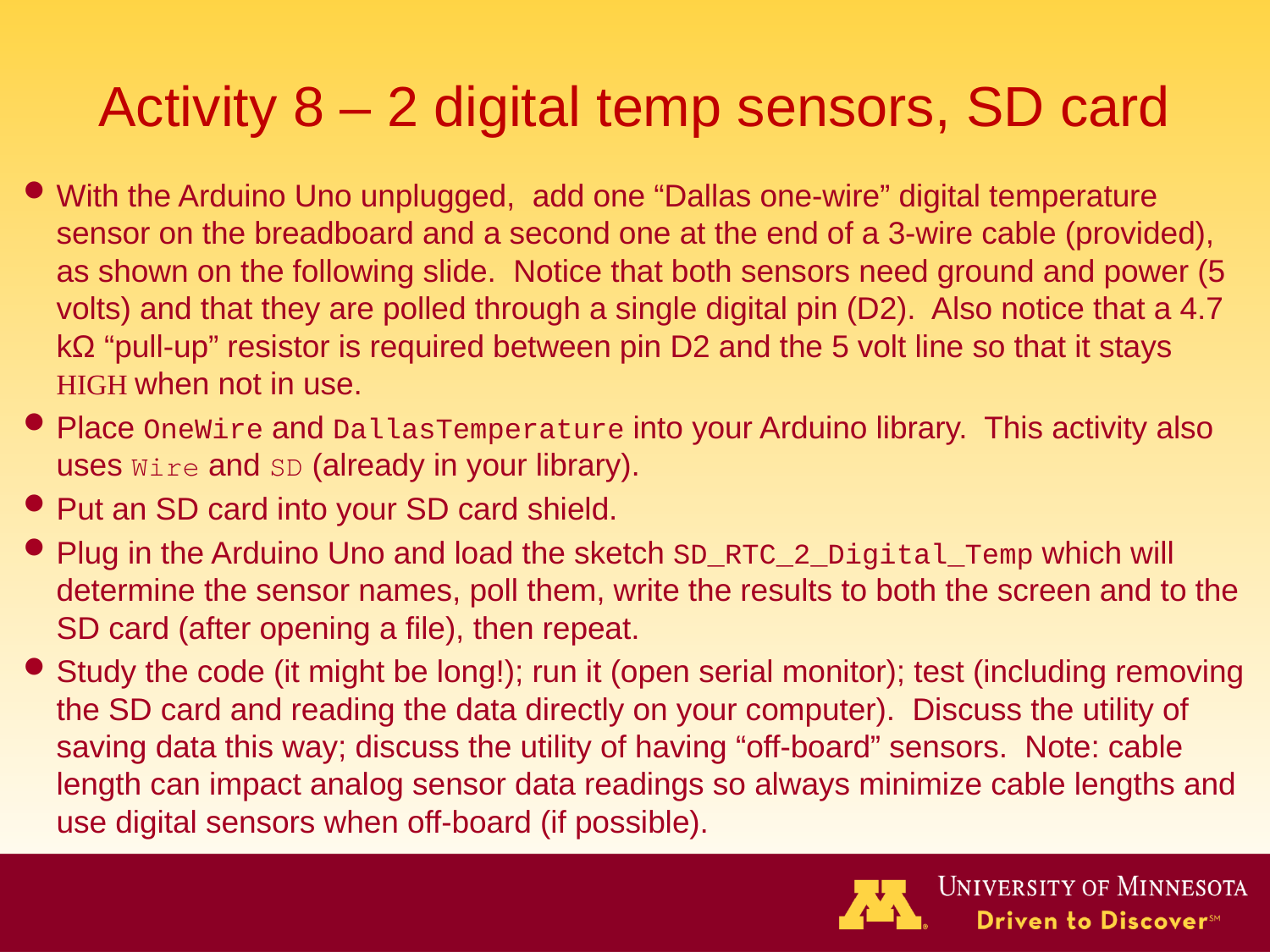

Activity 8 – 2 digital temp sensors, SD card
With the Arduino Uno unplugged,  add one “Dallas one-wire” digital temperature sensor on the breadboard and a second one at the end of a 3-wire cable (provided), as shown on the following slide.  Notice that both sensors need ground and power (5 volts) and that they are polled through a single digital pin (D2).  Also notice that a 4.7 kΩ “pull-up” resistor is required between pin D2 and the 5 volt line so that it stays HIGH when not in use.
Place OneWire and DallasTemperature into your Arduino library.  This activity also uses Wire and SD (already in your library).
Put an SD card into your SD card shield.
Plug in the Arduino Uno and load the sketch SD_RTC_2_Digital_Temp which will determine the sensor names, poll them, write the results to both the screen and to the SD card (after opening a file), then repeat.
Study the code (it might be long!); run it (open serial monitor); test (including removing the SD card and reading the data directly on your computer).  Discuss the utility of saving data this way; discuss the utility of having “off-board” sensors.  Note: cable length can impact analog sensor data readings so always minimize cable lengths and use digital sensors when off-board (if possible).